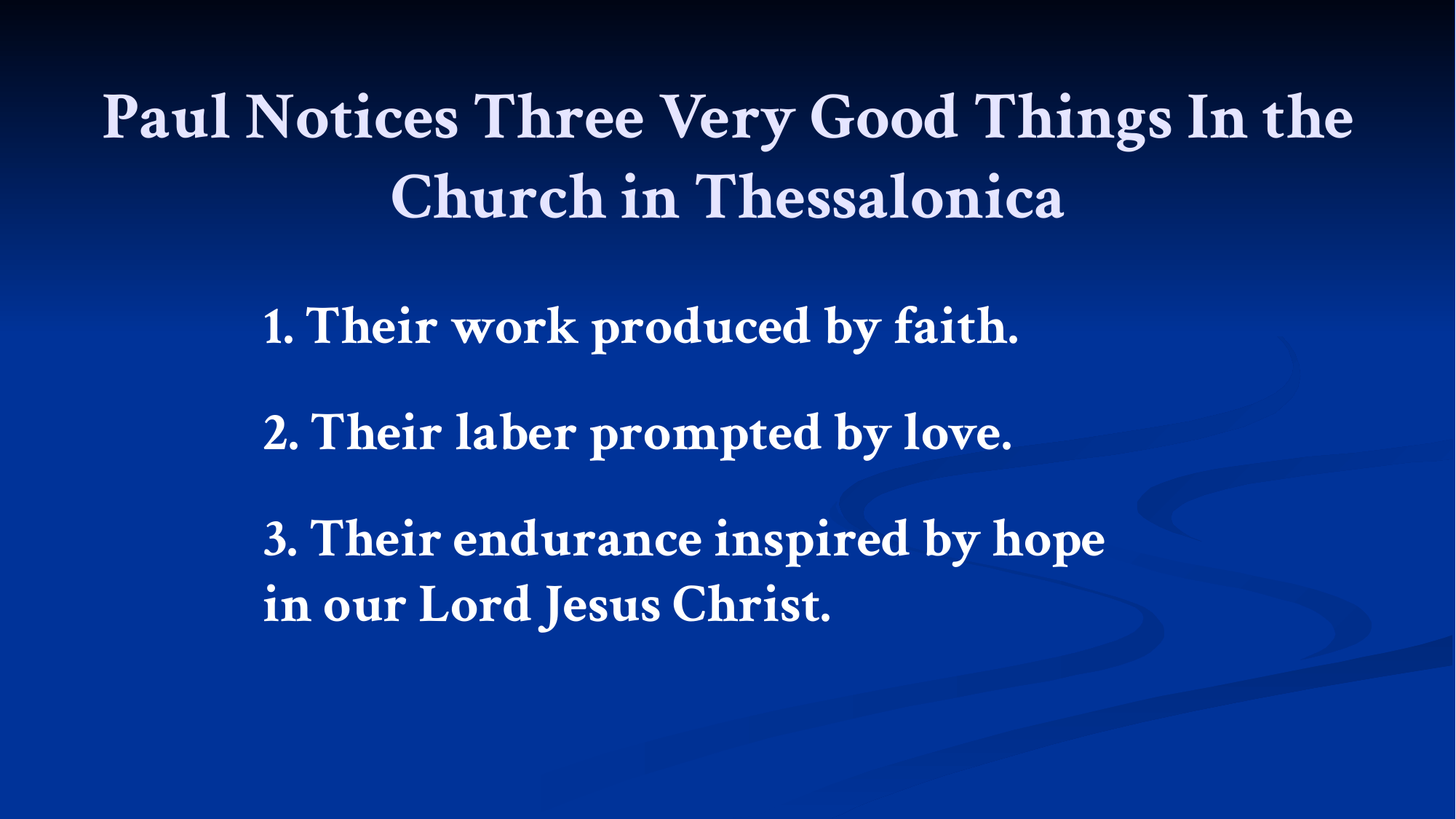

# Paul Notices Three Very Good Things In the Church in Thessalonica
1. Their work produced by faith.

2. Their laber prompted by love.

3. Their endurance inspired by hope in our Lord Jesus Christ.